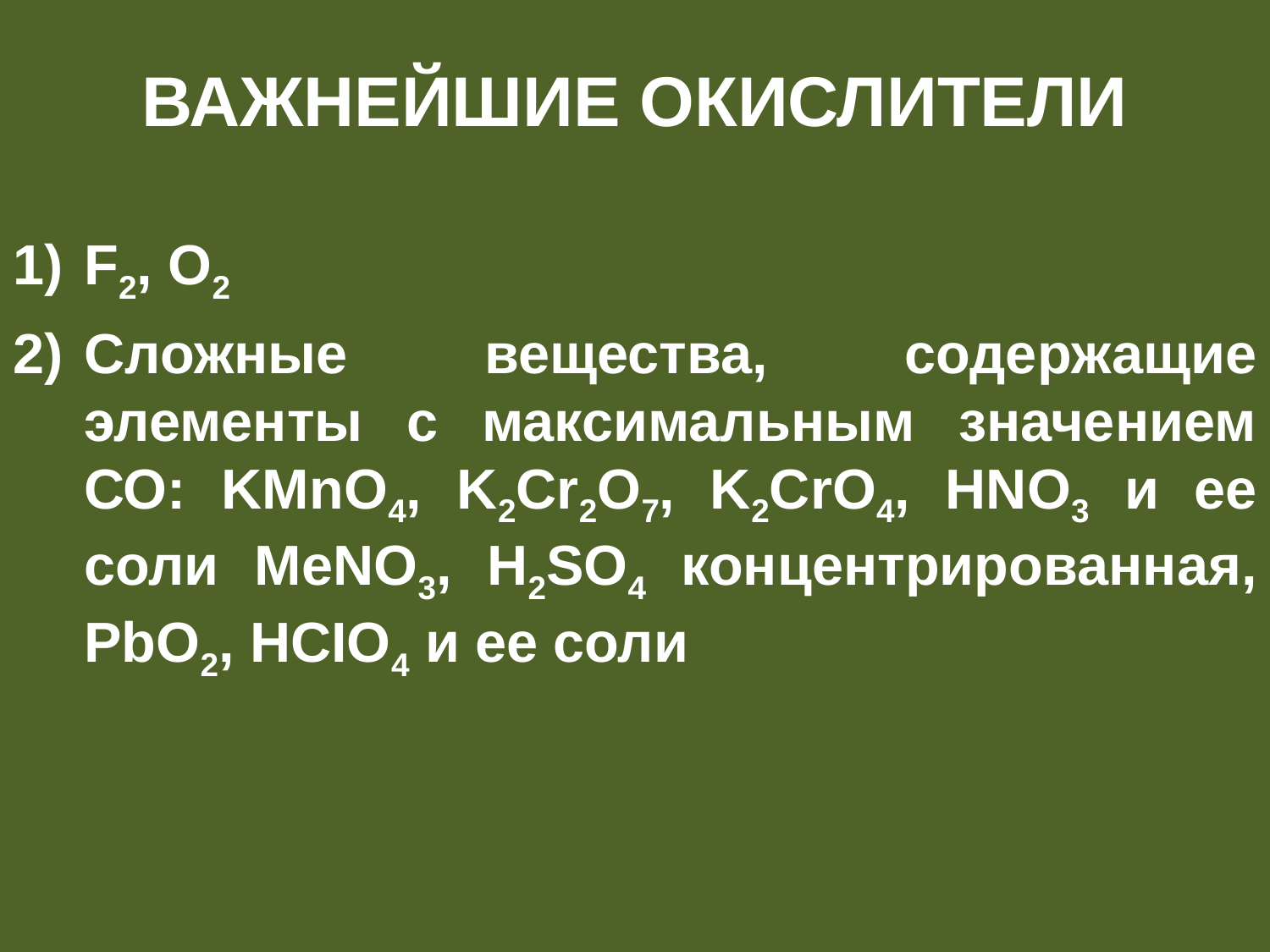

# ВАЖНЕЙШИЕ ОКИСЛИТЕЛИ
F2, O2
Сложные вещества, содержащие элементы с максимальным значением СО: KMnO4, K2Cr2O7, K2CrO4, HNO3 и ее соли MeNO3, H2SO4 концентрированная, PbO2, HCIO4 и ее соли